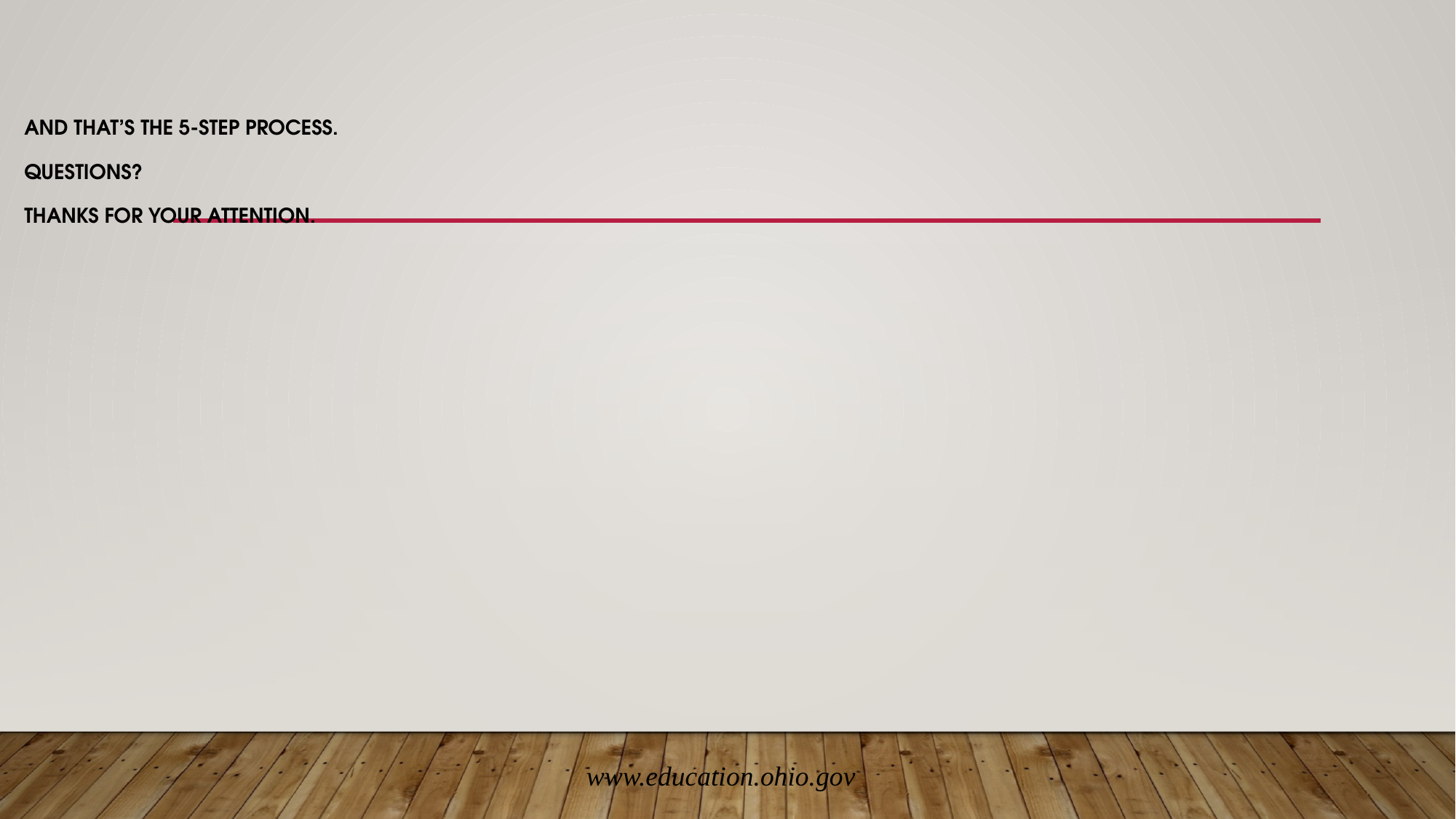

# And that’s the 5-step Process. Questions? Thanks for your attention.
www.education.ohio.gov